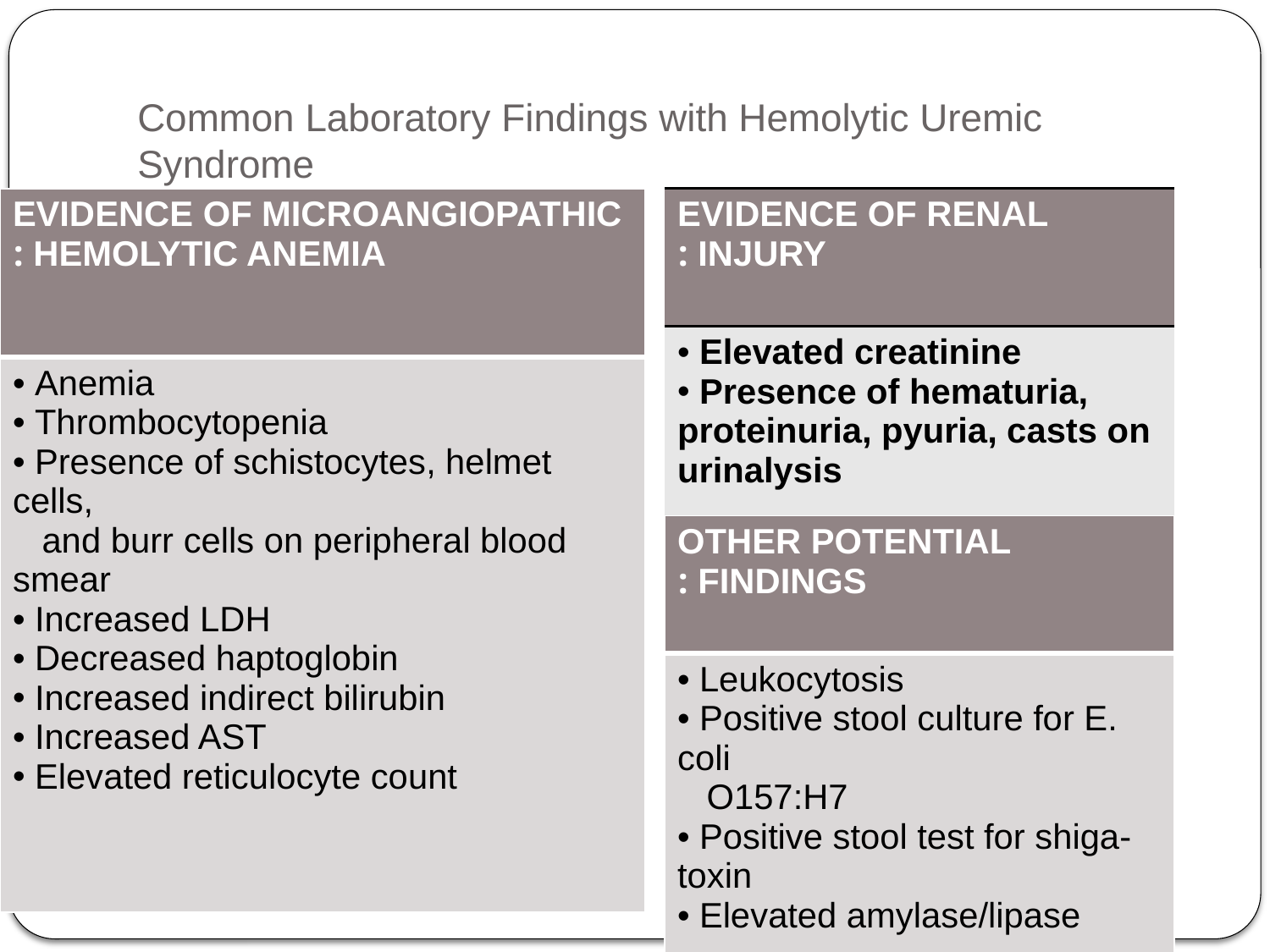

# Common Laboratory Findings with Hemolytic Uremic Syndrome
| EVIDENCE OF MICROANGIOPATHIC HEMOLYTIC ANEMIA : |
| --- |
| Anemia Thrombocytopenia Presence of schistocytes, helmet cells, and burr cells on peripheral blood smear Increased LDH Decreased haptoglobin Increased indirect bilirubin Increased AST Elevated reticulocyte count |
| EVIDENCE OF RENAL INJURY : |
| --- |
| Elevated creatinine Presence of hematuria, proteinuria, pyuria, casts on urinalysis |
| OTHER POTENTIAL FINDINGS : |
| --- |
| Leukocytosis Positive stool culture for E. coli O157:H7 Positive stool test for shiga-toxin Elevated amylase/lipase |